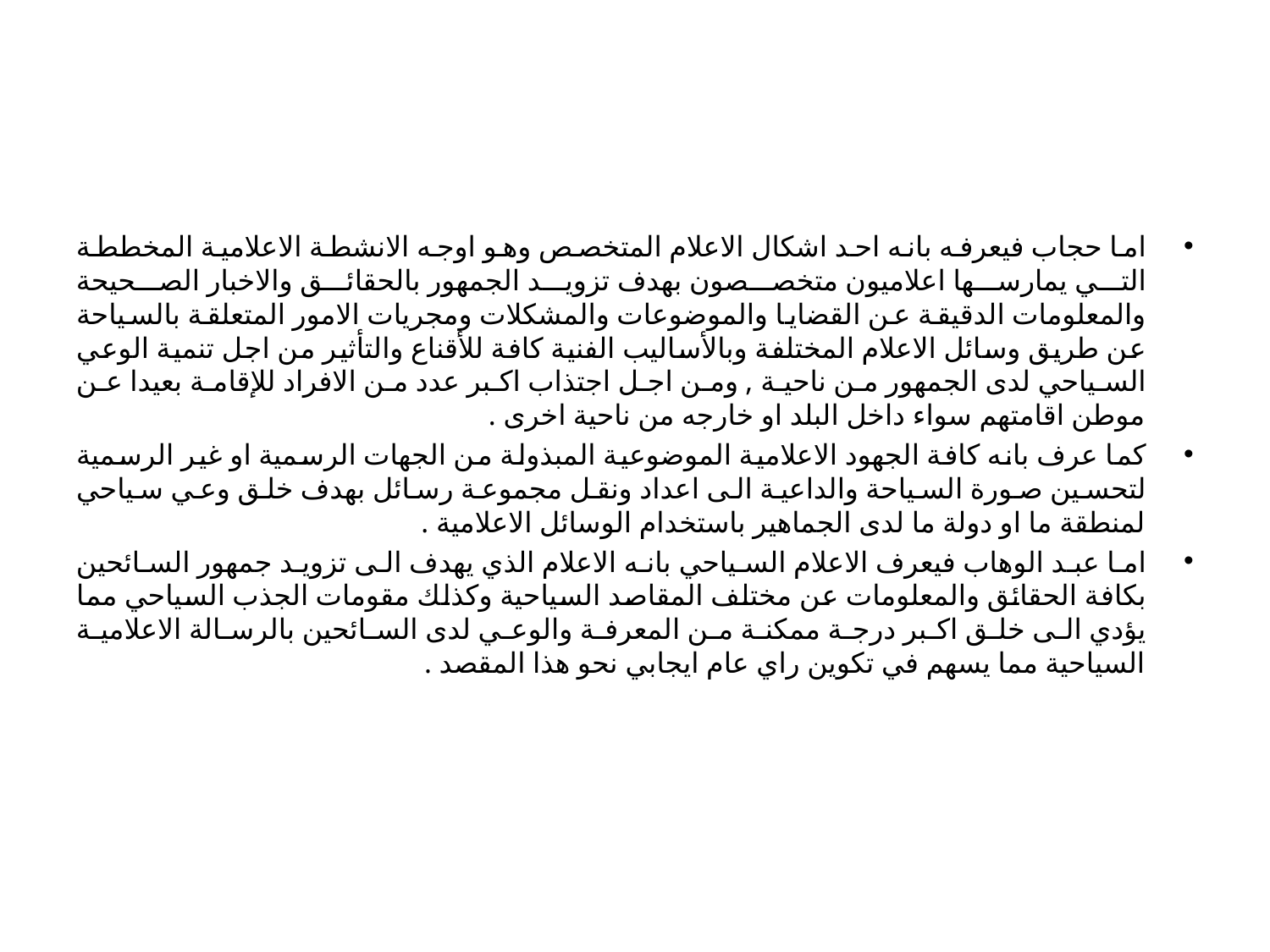

#
اما حجاب فيعرفه بانه احد اشكال الاعلام المتخصص وهو اوجه الانشطة الاعلامية المخططة التي يمارسها اعلاميون متخصصون بهدف تزويد الجمهور بالحقائق والاخبار الصحيحة والمعلومات الدقيقة عن القضايا والموضوعات والمشكلات ومجريات الامور المتعلقة بالسياحة عن طريق وسائل الاعلام المختلفة وبالأساليب الفنية كافة للأقناع والتأثير من اجل تنمية الوعي السياحي لدى الجمهور من ناحية , ومن اجل اجتذاب اكبر عدد من الافراد للإقامة بعيدا عن موطن اقامتهم سواء داخل البلد او خارجه من ناحية اخرى .
كما عرف بانه كافة الجهود الاعلامية الموضوعية المبذولة من الجهات الرسمية او غير الرسمية لتحسين صورة السياحة والداعية الى اعداد ونقل مجموعة رسائل بهدف خلق وعي سياحي لمنطقة ما او دولة ما لدى الجماهير باستخدام الوسائل الاعلامية .
اما عبد الوهاب فيعرف الاعلام السياحي بانه الاعلام الذي يهدف الى تزويد جمهور السائحين بكافة الحقائق والمعلومات عن مختلف المقاصد السياحية وكذلك مقومات الجذب السياحي مما يؤدي الى خلق اكبر درجة ممكنة من المعرفة والوعي لدى السائحين بالرسالة الاعلامية السياحية مما يسهم في تكوين راي عام ايجابي نحو هذا المقصد .